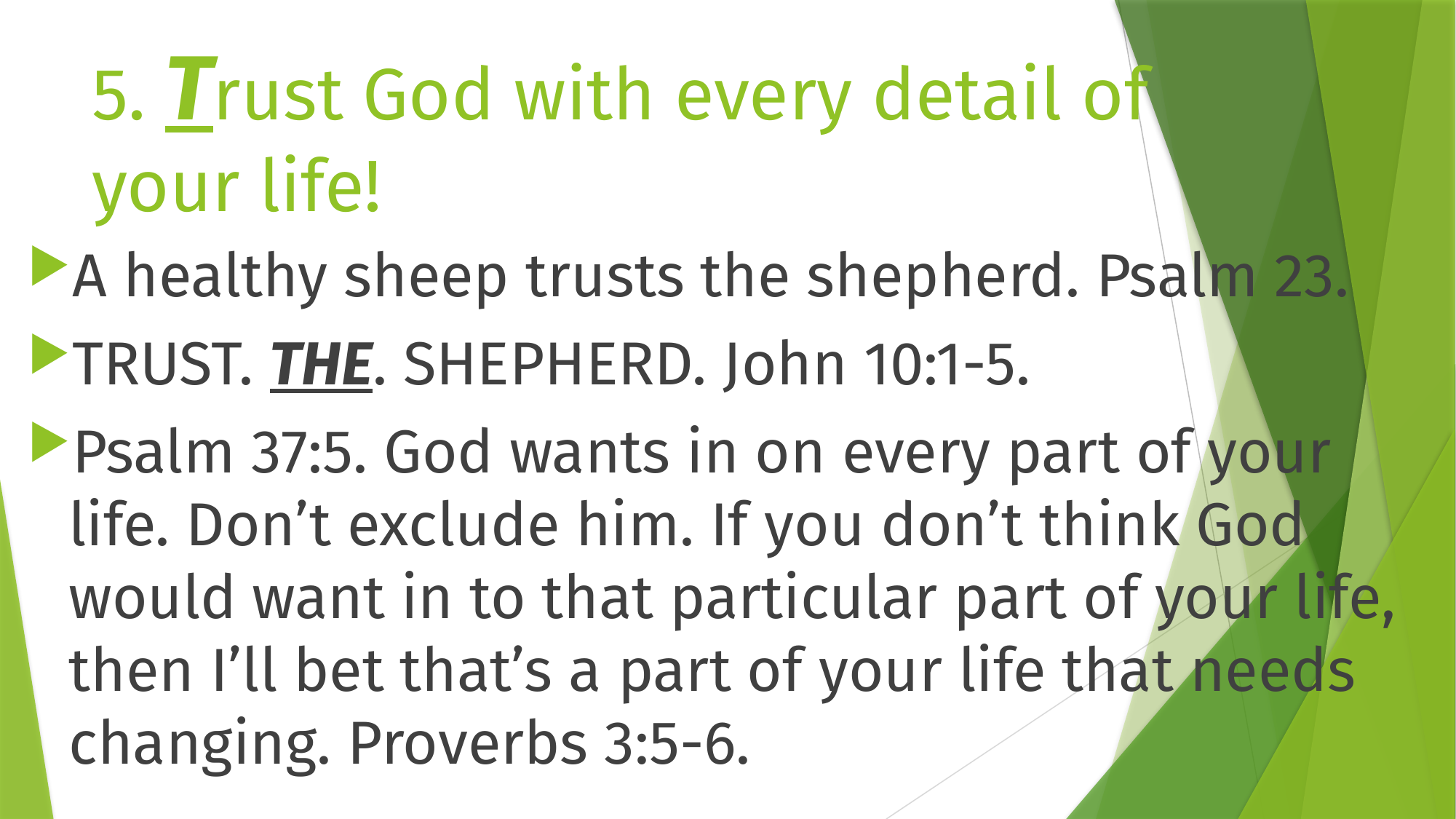

# 5. Trust God with every detail of your life!
A healthy sheep trusts the shepherd. Psalm 23.
TRUST. THE. SHEPHERD. John 10:1-5.
Psalm 37:5. God wants in on every part of your life. Don’t exclude him. If you don’t think God would want in to that particular part of your life, then I’ll bet that’s a part of your life that needs changing. Proverbs 3:5-6.